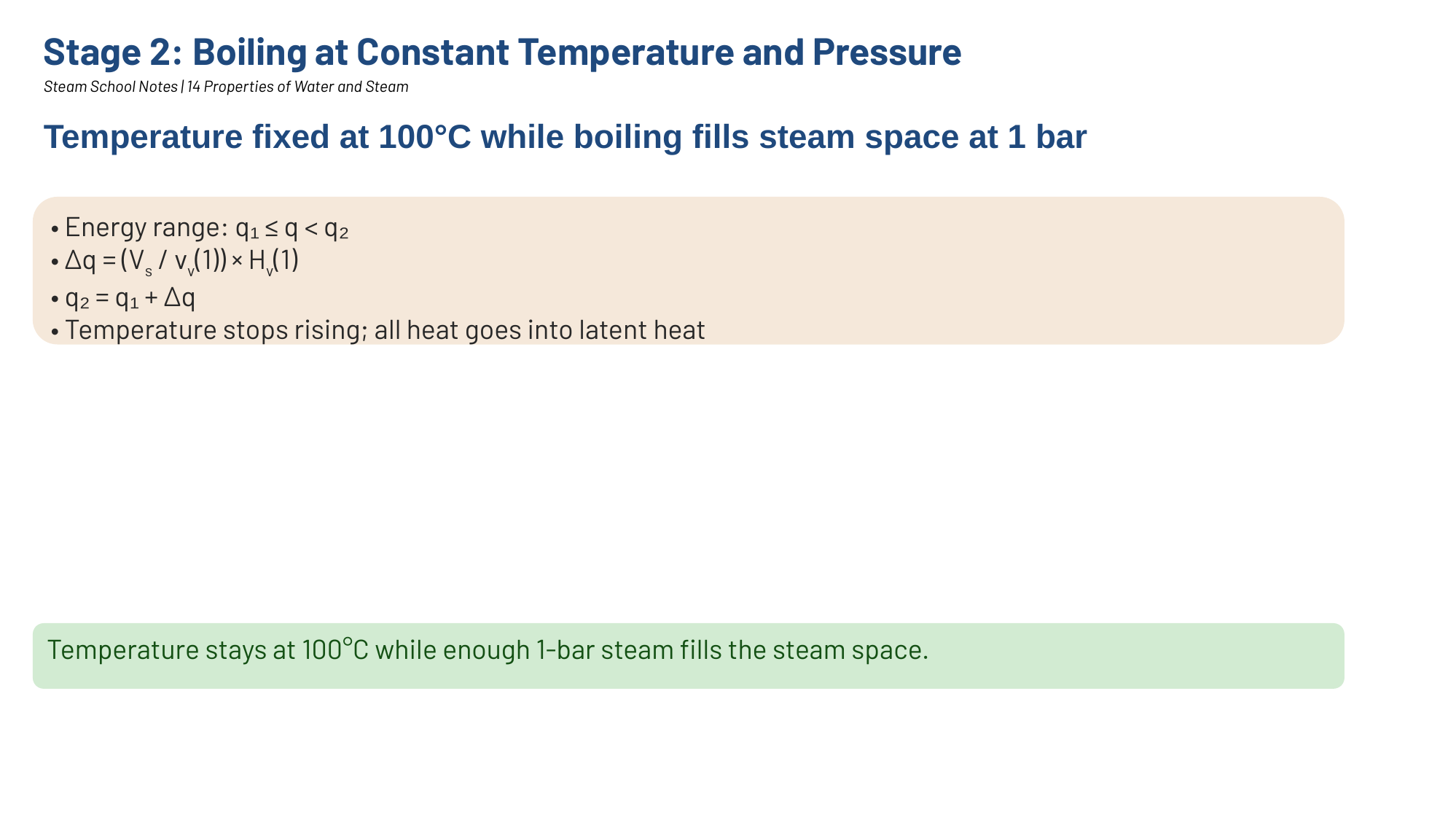

Stage 2: Boiling at Constant Temperature and Pressure
Steam School Notes | 14 Properties of Water and Steam
Temperature fixed at 100°C while boiling fills steam space at 1 bar
• Energy range: q₁ ≤ q < q₂
• Δq = (Vs / vv(1)) × Hv(1)
• q₂ = q₁ + Δq
• Temperature stops rising; all heat goes into latent heat

Temperature stays at 100°C while enough 1-bar steam fills the steam space.